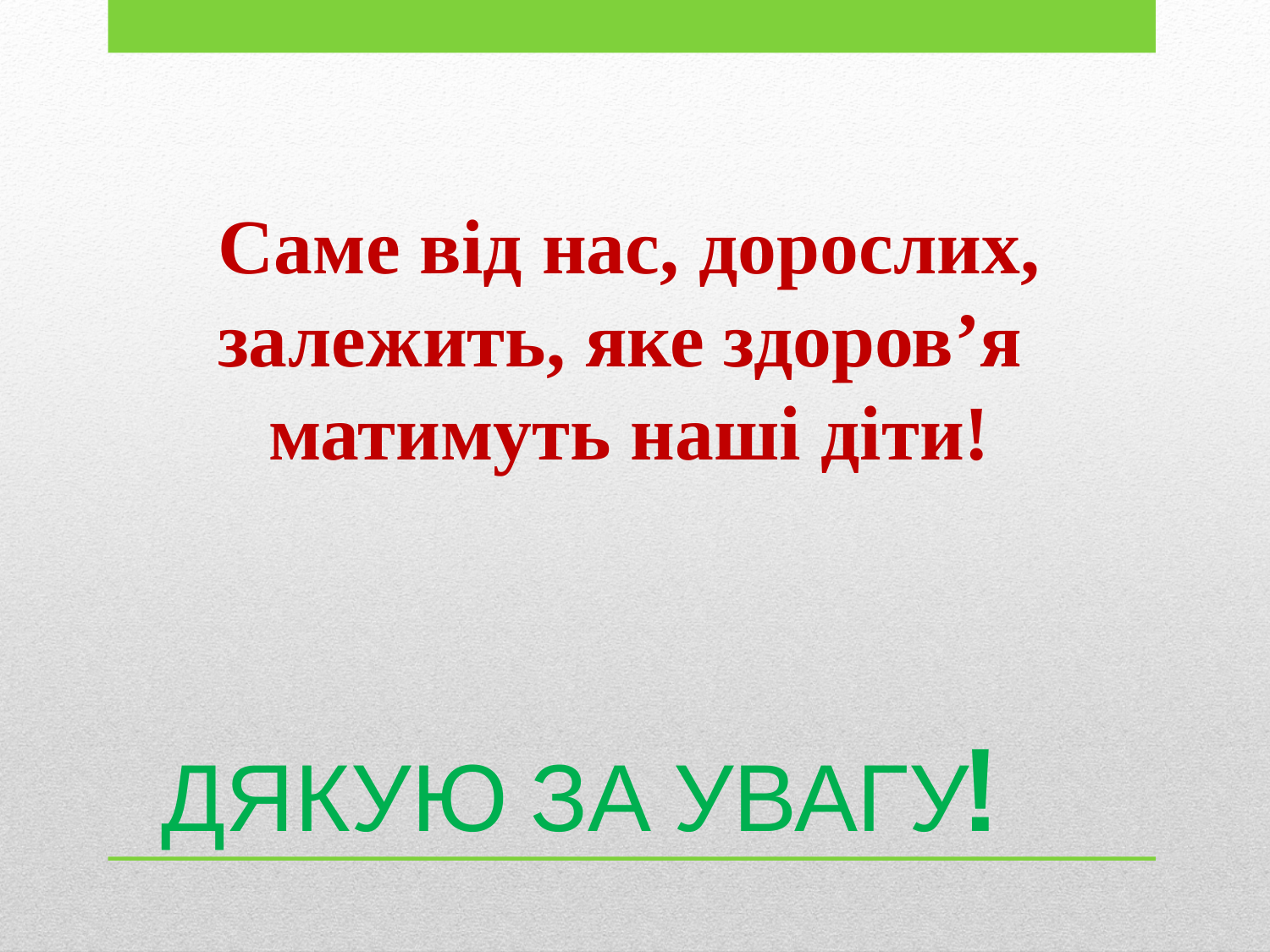

Саме від нас, дорослих, залежить, яке здоров’я  матимуть наші діти!
# ДЯКУЮ ЗА УВАГУ!